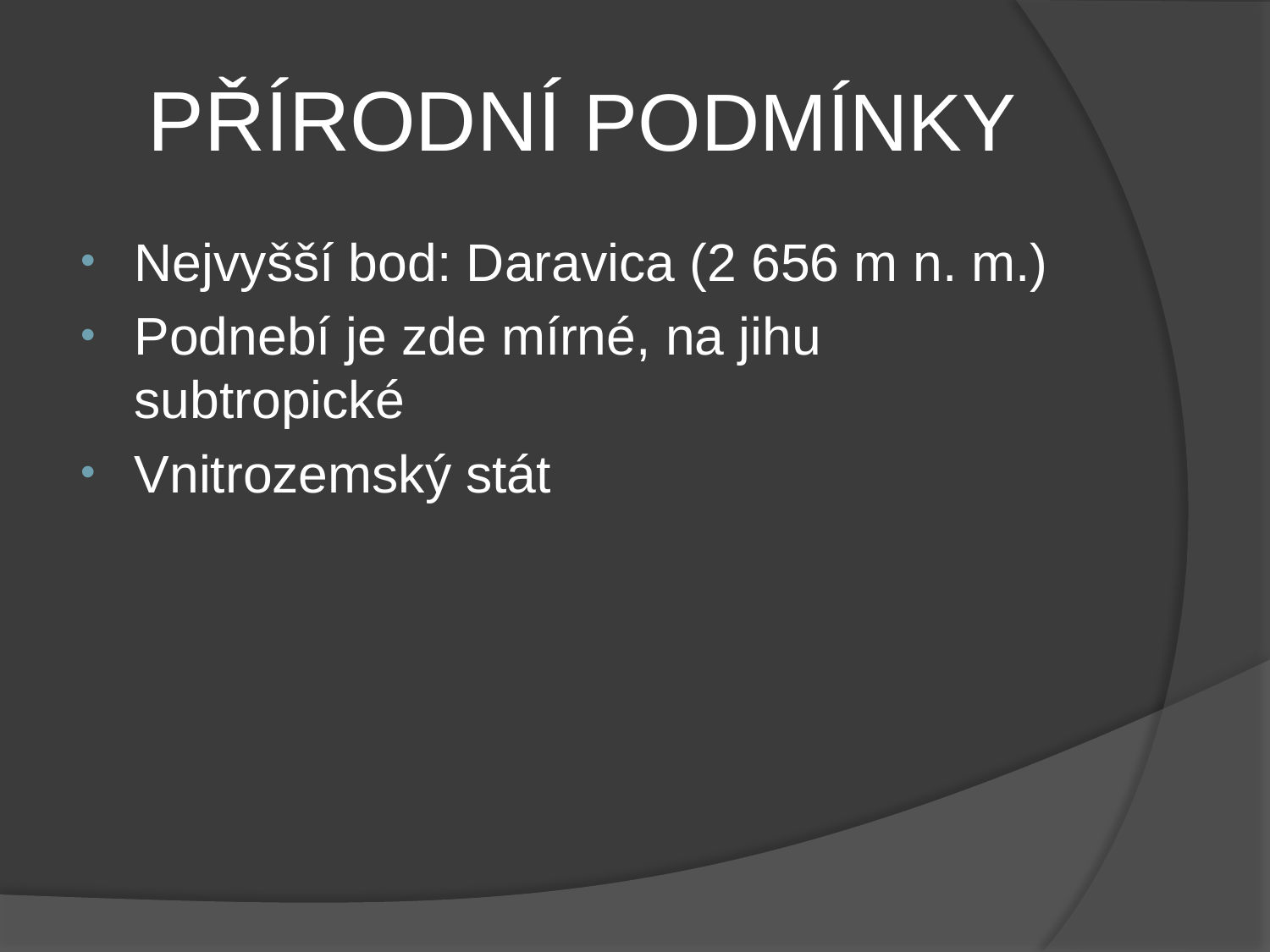

# PŘÍRODNÍ PODMÍNKY
Nejvyšší bod: Daravica (2 656 m n. m.)
Podnebí je zde mírné, na jihu subtropické
Vnitrozemský stát